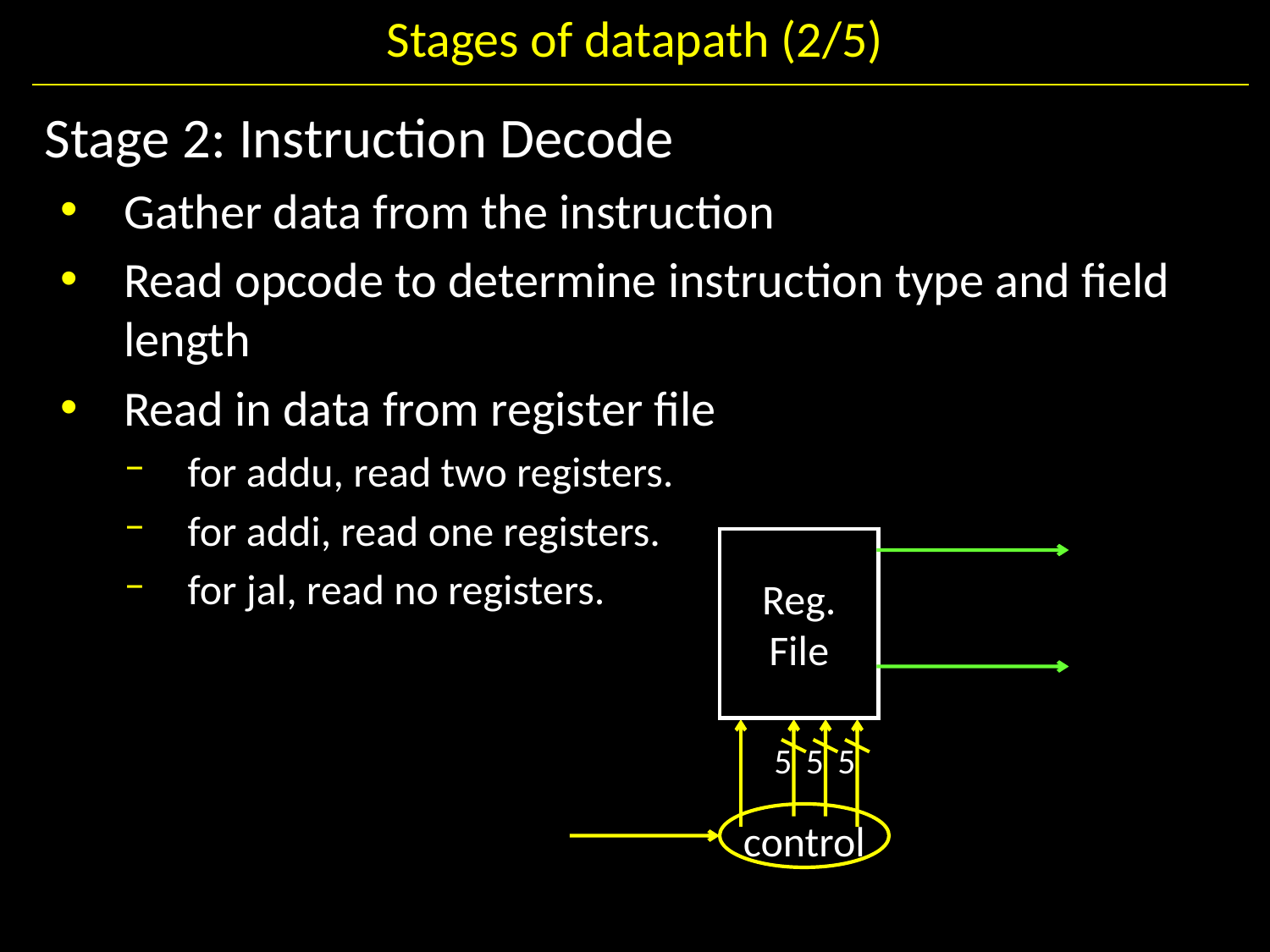

# Stages of datapath (2/5)
Stage 2: Instruction Decode
Gather data from the instruction
Read opcode to determine instruction type and field length
Read in data from register file
for addu, read two registers.
for addi, read one registers.
for jal, read no registers.
Reg.
File

5

5

5

control